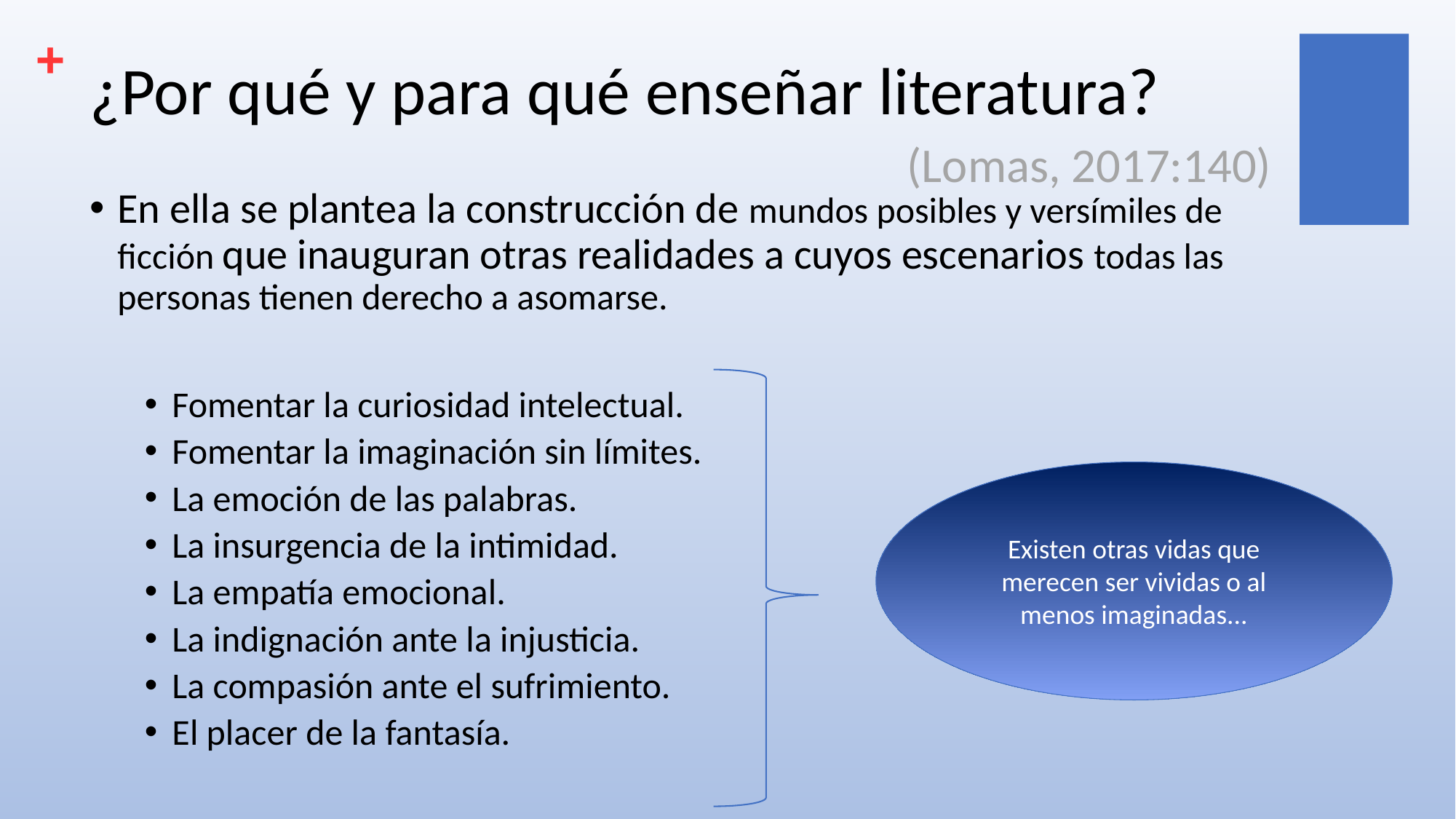

# ¿Por qué y para qué enseñar literatura?
(Lomas, 2017:140)

En ella se plantea la construcción de mundos posibles y versímiles de ficción que inauguran otras realidades a cuyos escenarios todas las personas tienen derecho a asomarse.

Fomentar la curiosidad intelectual.
Fomentar la imaginación sin límites.
La emoción de las palabras.
La insurgencia de la intimidad.
La empatía emocional.
La indignación ante la injusticia.
La compasión ante el sufrimiento.
El placer de la fantasía.

Existen otras vidas que merecen ser vividas o al menos imaginadas...